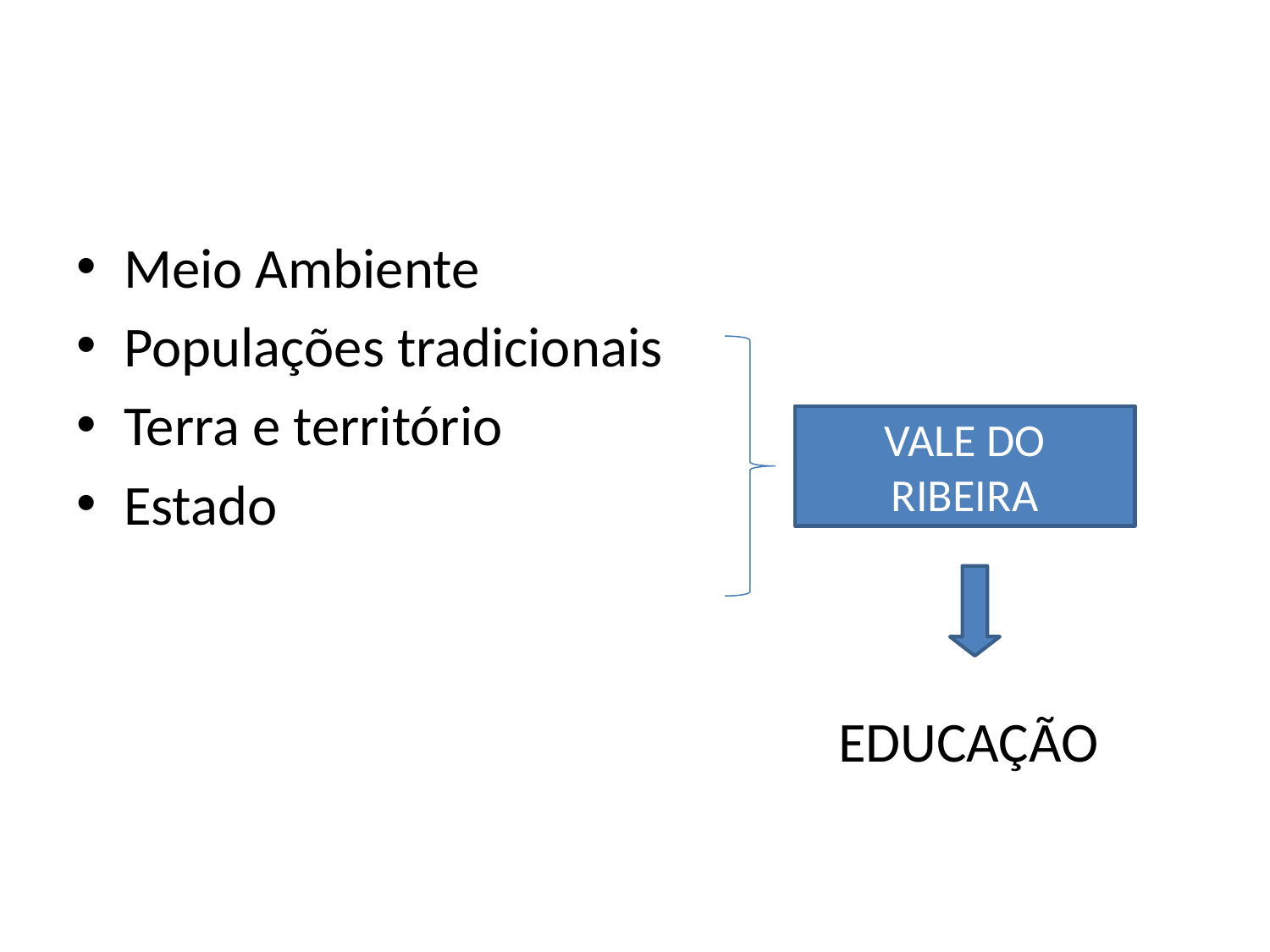

#

Meio Ambiente
Populações tradicionais
Terra e território
Estado

                                                            EDUCAÇÃO

VALE DO RIBEIRA